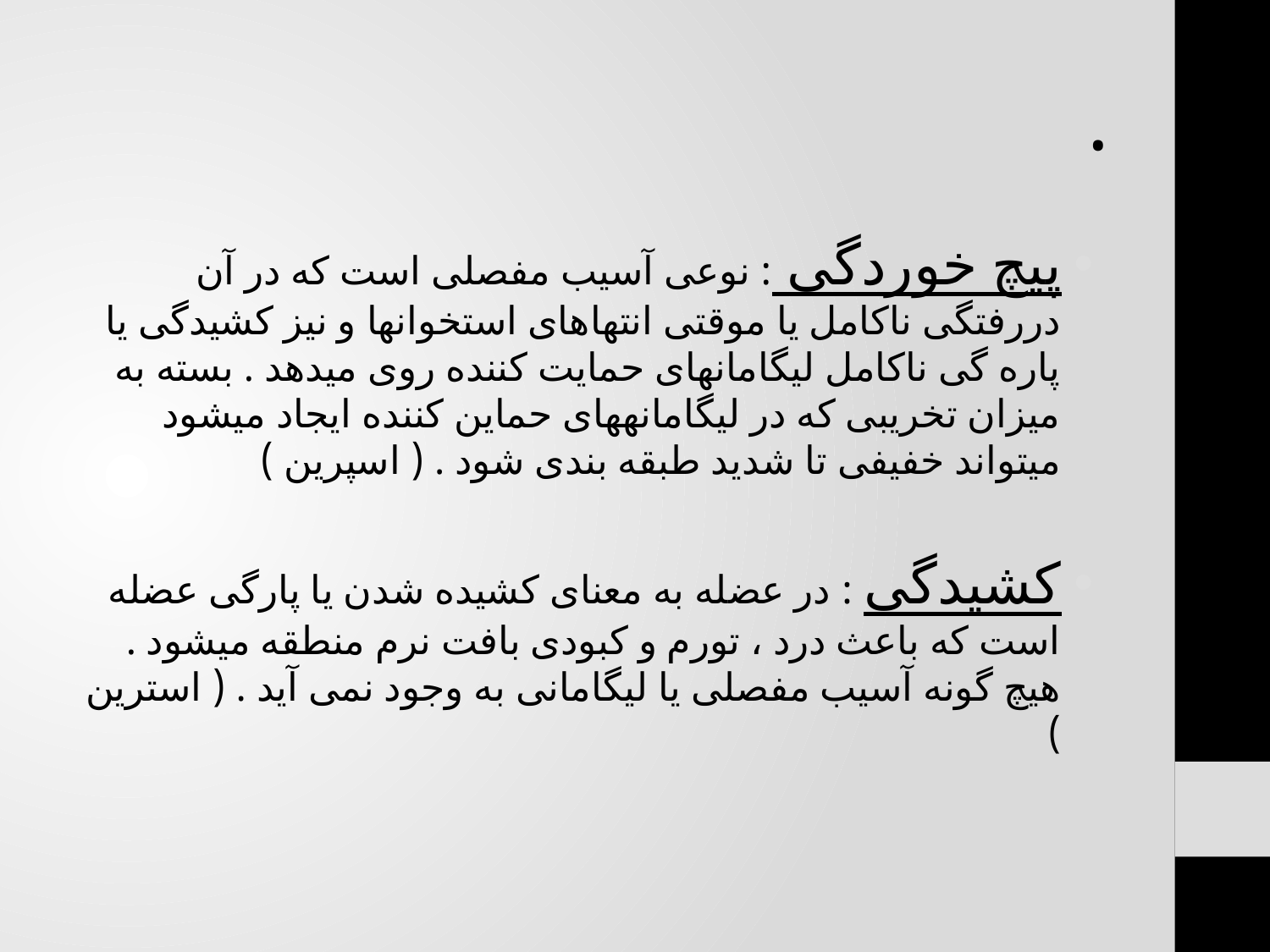

# .
پیچ خوردگی : نوعی آسیب مفصلی است که در آن دررفتگی ناکامل یا موقتی انتهاهای استخوانها و نیز کشیدگی یا پاره گی ناکامل لیگامانهای حمایت کننده روی میدهد . بسته به میزان تخریبی که در لیگامانههای حماین کننده ایجاد میشود میتواند خفیفی تا شدید طبقه بندی شود . ( اسپرین )

کشیدگی : در عضله به معنای کشیده شدن یا پارگی عضله است که باعث درد ، تورم و کبودی بافت نرم منطقه میشود . هیچ گونه آسیب مفصلی یا لیگامانی به وجود نمی آید . ( استرین )